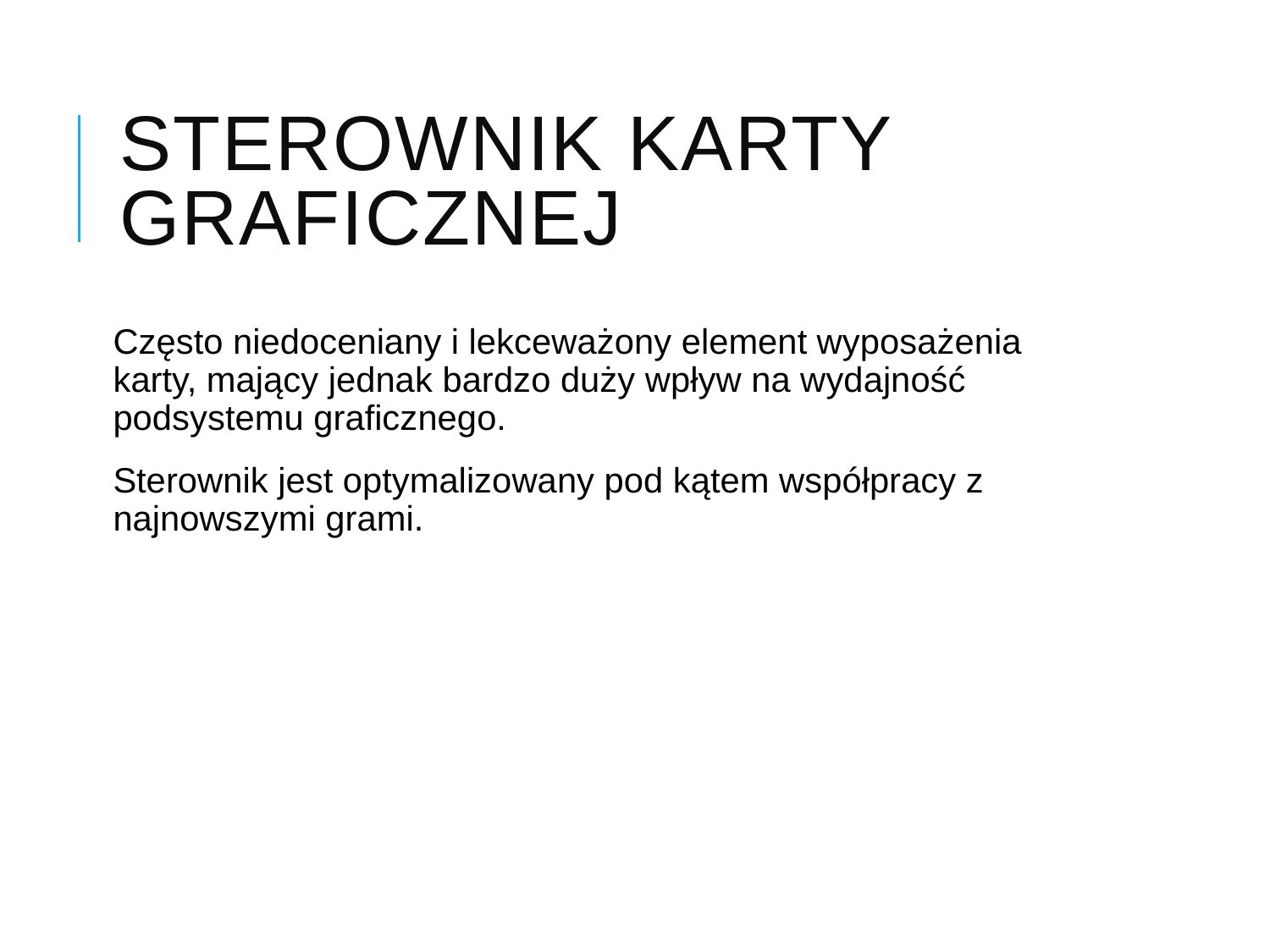

# Sterownik karty graficznej
Często niedoceniany i lekceważony element wyposażenia karty, mający jednak bardzo duży wpływ na wydajność podsystemu graficznego.
Sterownik jest optymalizowany pod kątem współpracy z najnowszymi grami.